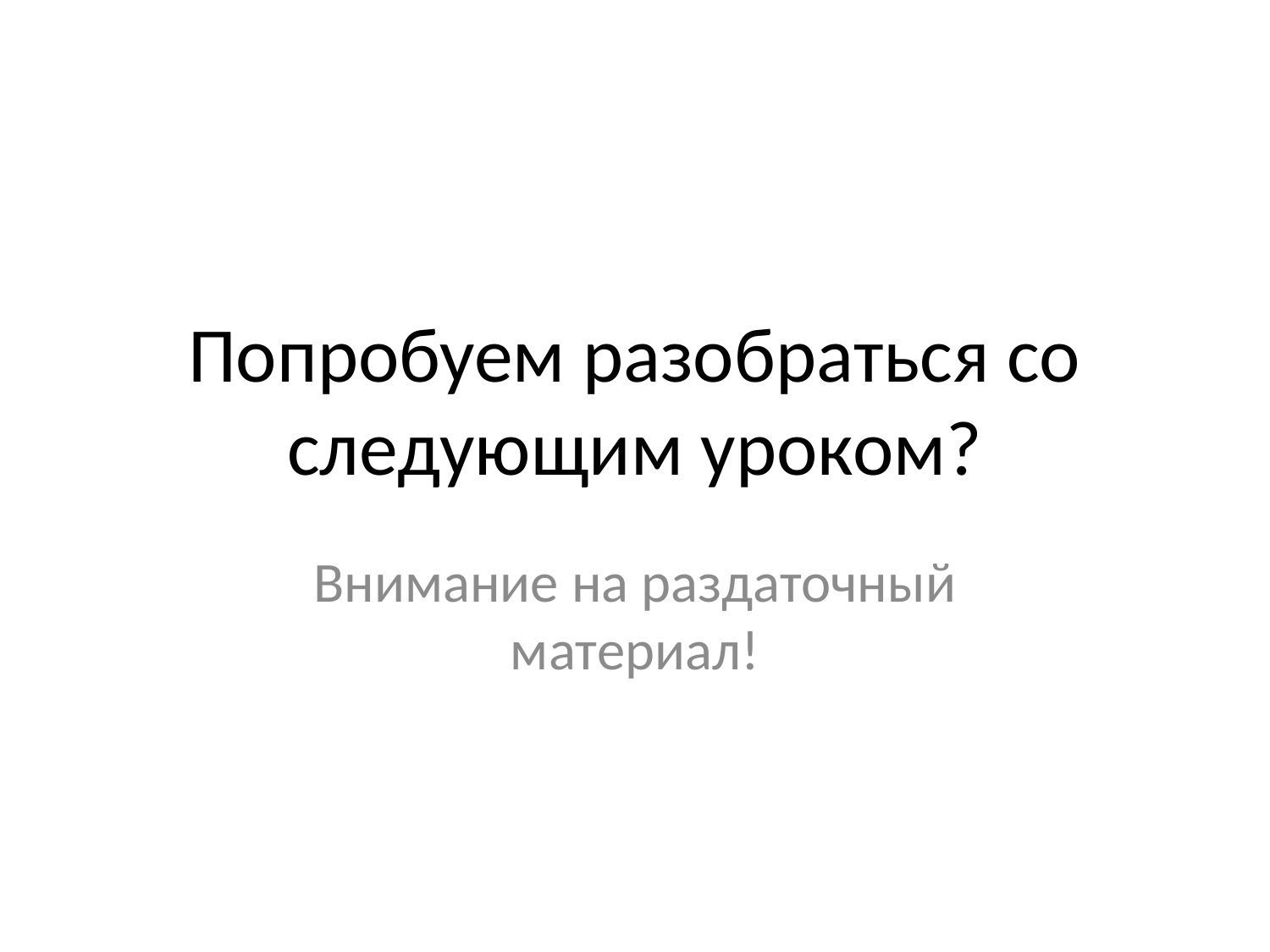

# Попробуем разобраться со следующим уроком?
Внимание на раздаточный материал!